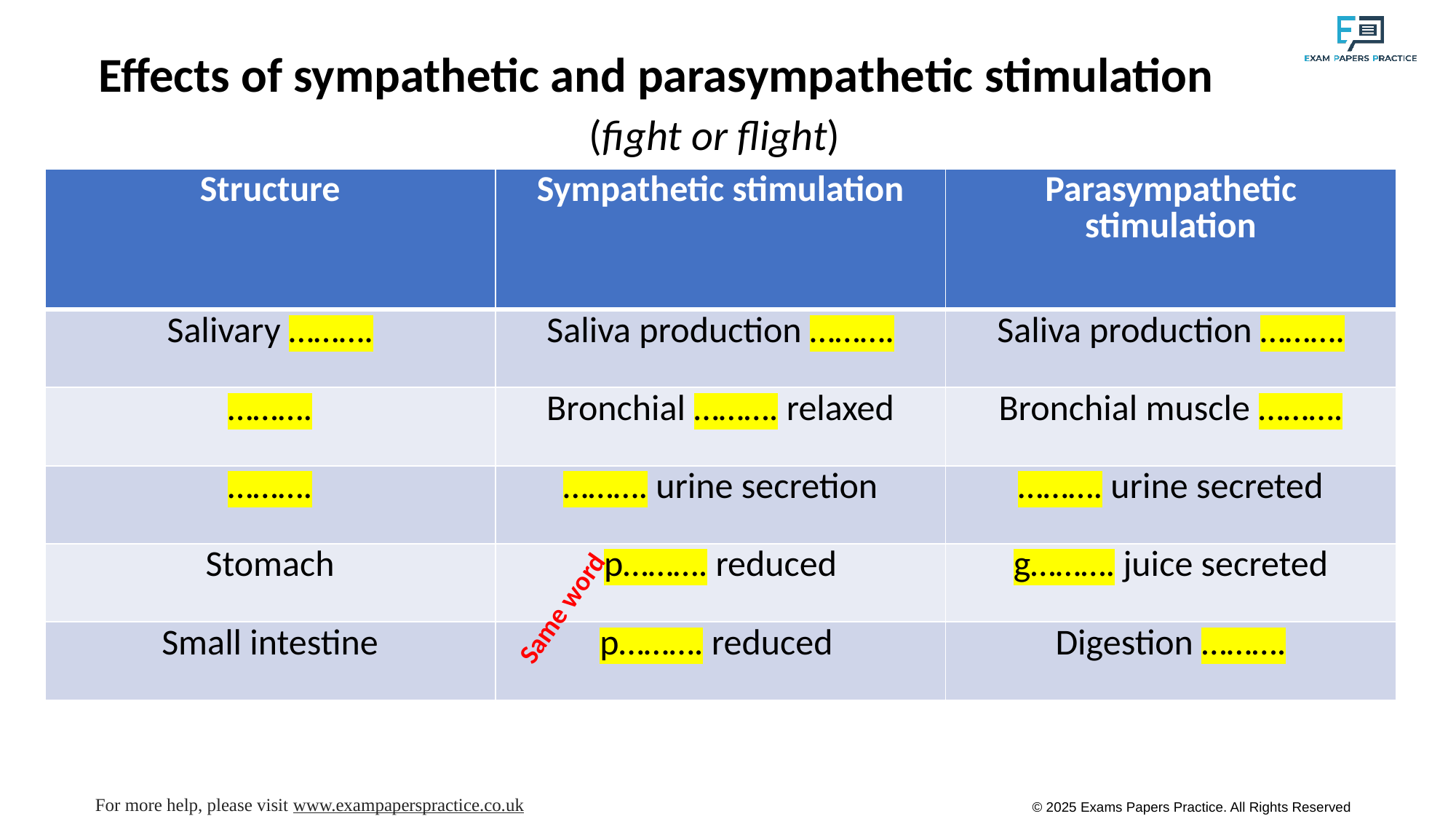

Effects of sympathetic and parasympathetic stimulation
 (fight or flight)
| Structure | Sympathetic stimulation | Parasympathetic stimulation |
| --- | --- | --- |
| Salivary ………. | Saliva production ………. | Saliva production ………. |
| ………. | Bronchial ………. relaxed | Bronchial muscle ………. |
| ………. | ………. urine secretion | ………. urine secreted |
| Stomach | p………. reduced | g………. juice secreted |
| Small intestine | p………. reduced | Digestion ………. |
Same word